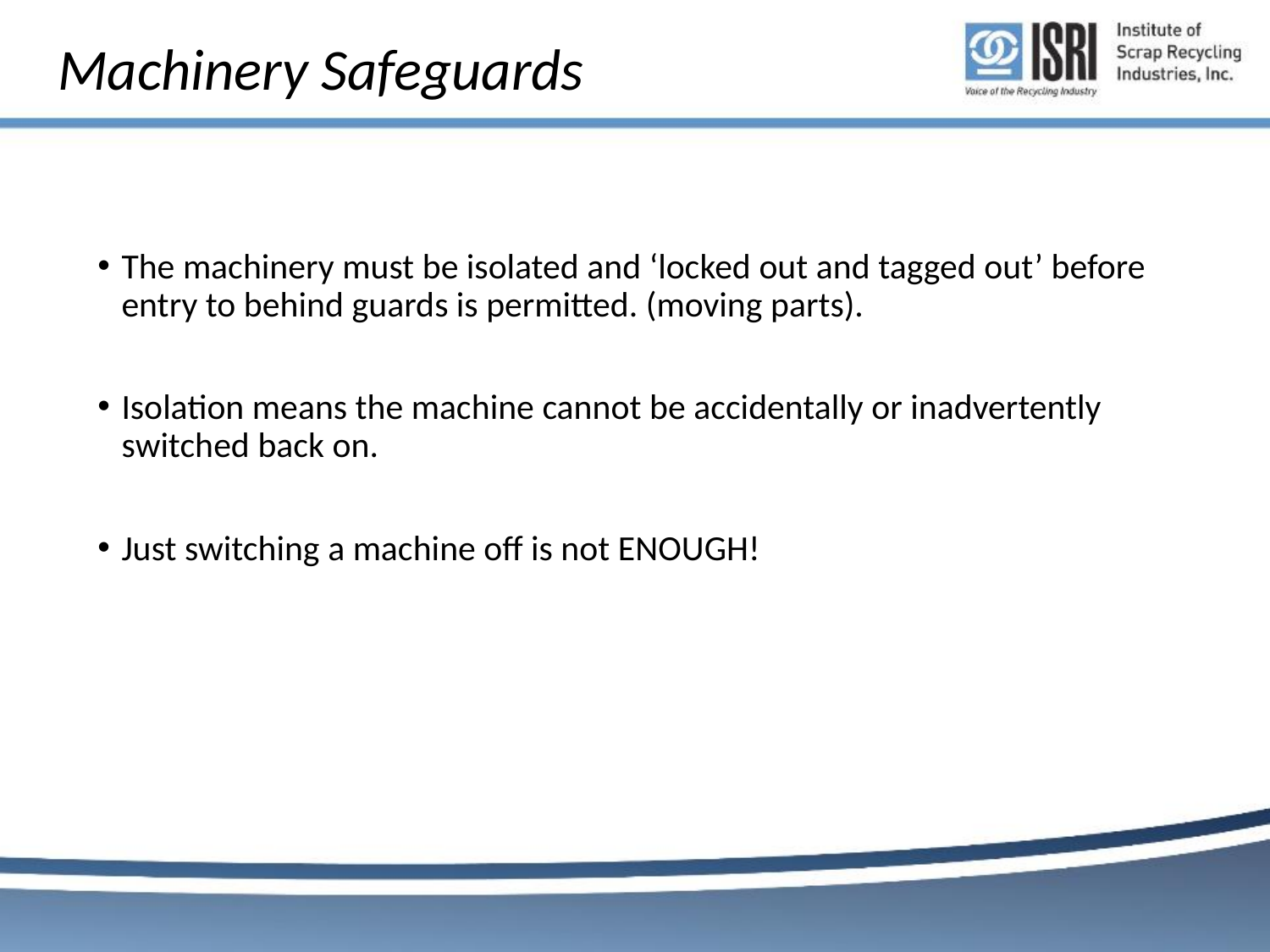

# Machinery Safeguards

The machinery must be isolated and ‘locked out and tagged out’ before entry to behind guards is permitted. (moving parts).

Isolation means the machine cannot be accidentally or inadvertently  switched back on.

Just switching a machine off is not ENOUGH!